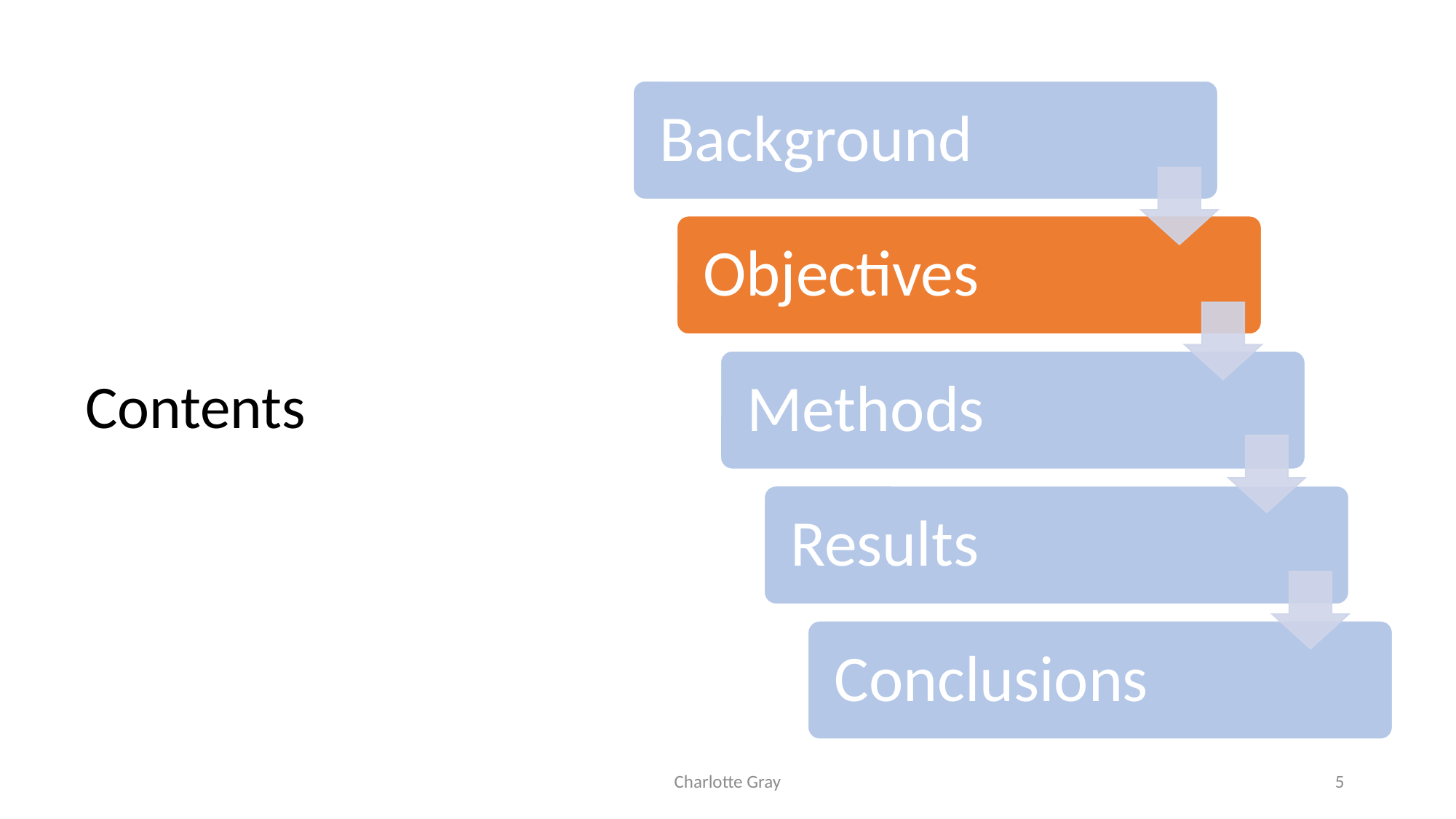

Background
Objectives
Methods
Results
Conclusions

# Contents
Charlotte Gray
5